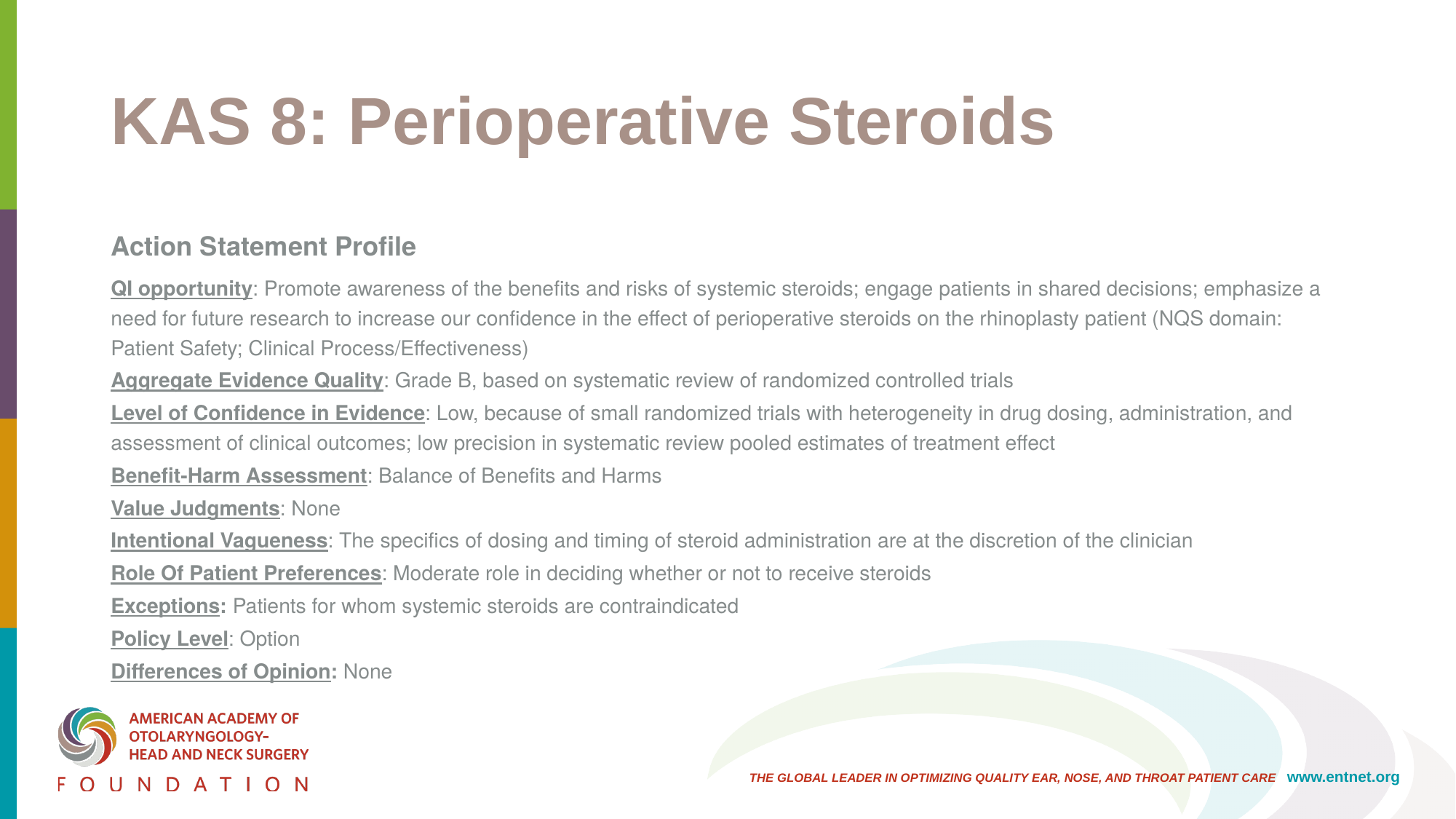

# KAS 8: Perioperative Steroids
Action Statement Profile
QI opportunity: Promote awareness of the benefits and risks of systemic steroids; engage patients in shared decisions; emphasize a need for future research to increase our confidence in the effect of perioperative steroids on the rhinoplasty patient (NQS domain: Patient Safety; Clinical Process/Effectiveness)
Aggregate Evidence Quality: Grade B, based on systematic review of randomized controlled trials
Level of Confidence in Evidence: Low, because of small randomized trials with heterogeneity in drug dosing, administration, and assessment of clinical outcomes; low precision in systematic review pooled estimates of treatment effect
Benefit-Harm Assessment: Balance of Benefits and Harms
Value Judgments: None
Intentional Vagueness: The specifics of dosing and timing of steroid administration are at the discretion of the clinician
Role Of Patient Preferences: Moderate role in deciding whether or not to receive steroids
Exceptions: Patients for whom systemic steroids are contraindicated
Policy Level: Option
Differences of Opinion: None